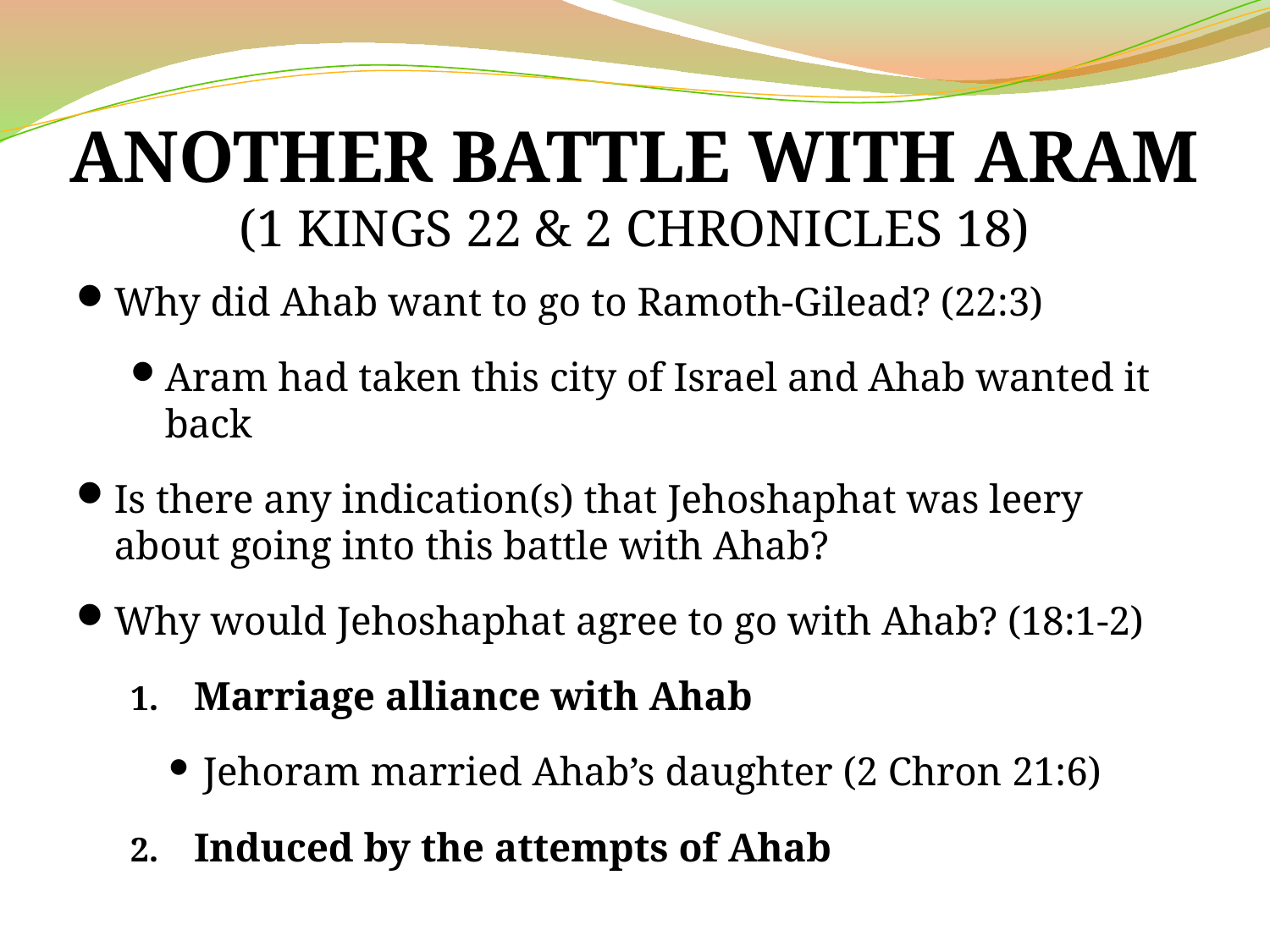

# Another Battle With Aram (1 Kings 22 & 2 Chronicles 18)
Why did Ahab want to go to Ramoth-Gilead? (22:3)
Aram had taken this city of Israel and Ahab wanted it back
Is there any indication(s) that Jehoshaphat was leery about going into this battle with Ahab?
Why would Jehoshaphat agree to go with Ahab? (18:1-2)
Marriage alliance with Ahab
Jehoram married Ahab’s daughter (2 Chron 21:6)
Induced by the attempts of Ahab